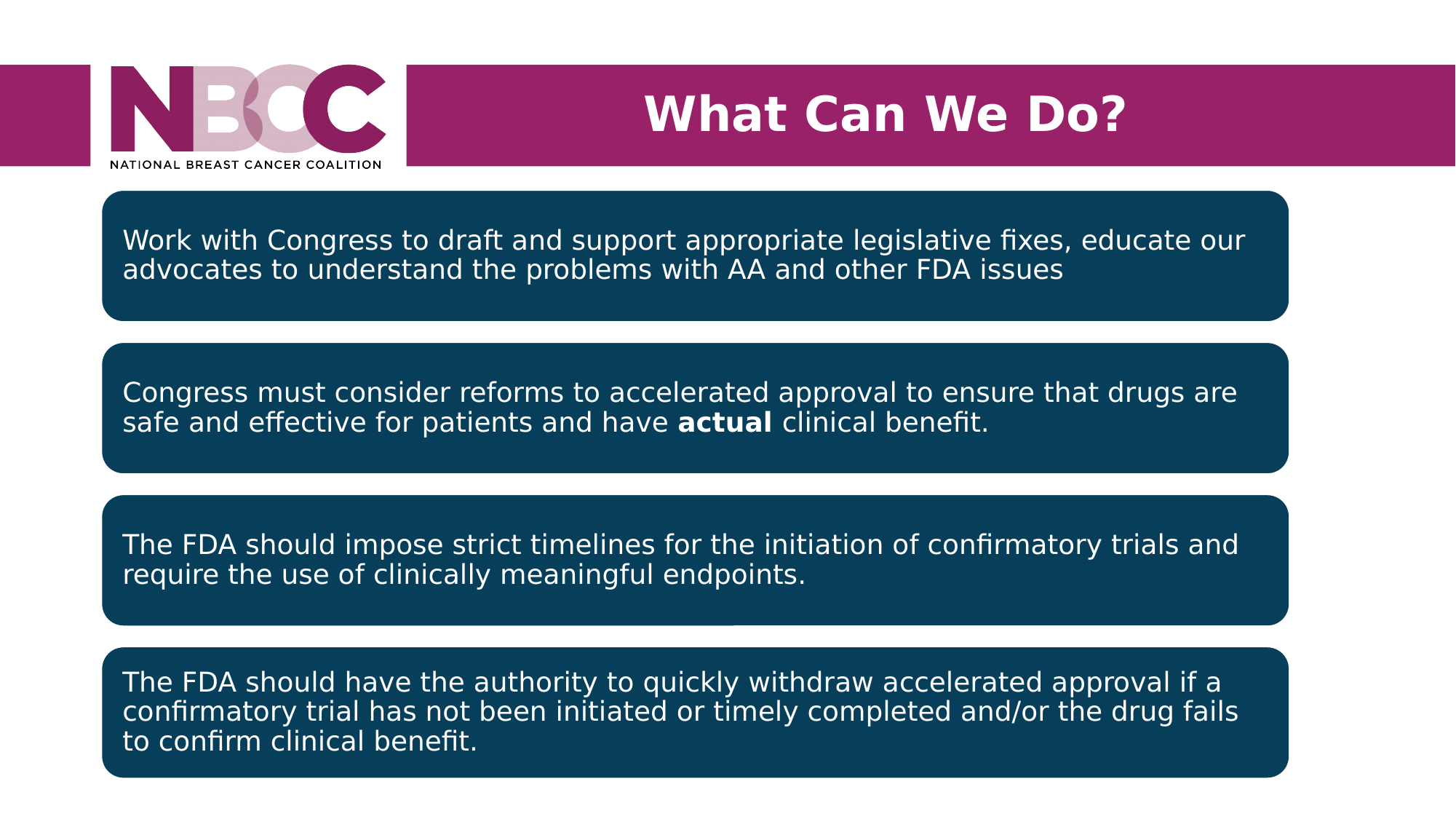

What Can We Do?
Work with Congress to draft and support appropriate legislative fixes, educate our advocates to understand the problems with AA and other FDA issues
Congress must consider reforms to accelerated approval to ensure that drugs are safe and effective for patients and have actual clinical benefit.
The FDA should impose strict timelines for the initiation of confirmatory trials and require the use of clinically meaningful endpoints.
The FDA should have the authority to quickly withdraw accelerated approval if a confirmatory trial has not been initiated or timely completed and/or the drug fails to confirm clinical benefit.